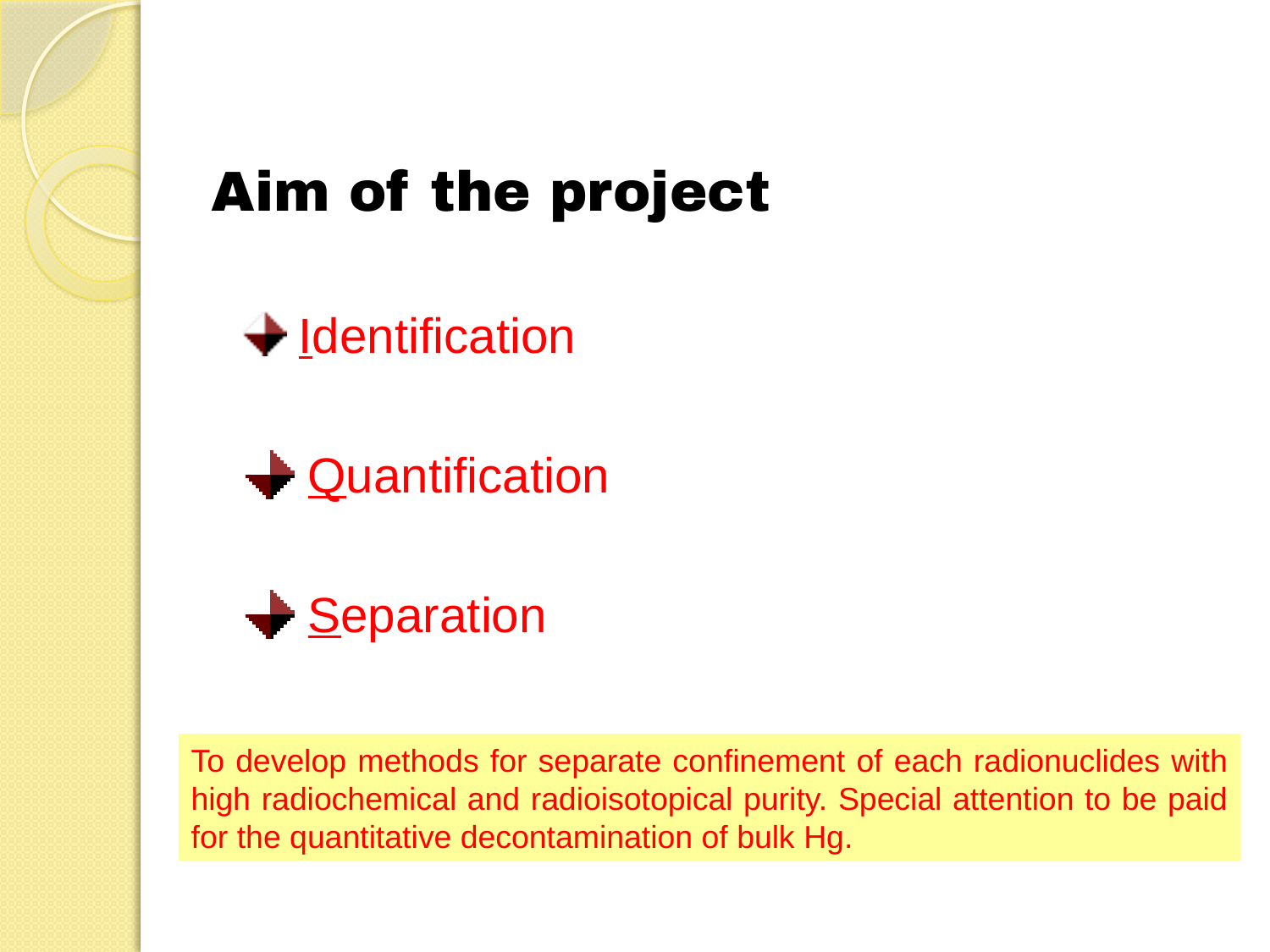

# Aim of the project
 Identification

 Quantification

 Separation

To develop methods for separate confinement of each radionuclides with high radiochemical and radioisotopical purity. Special attention to be paid for the quantitative decontamination of bulk Hg.